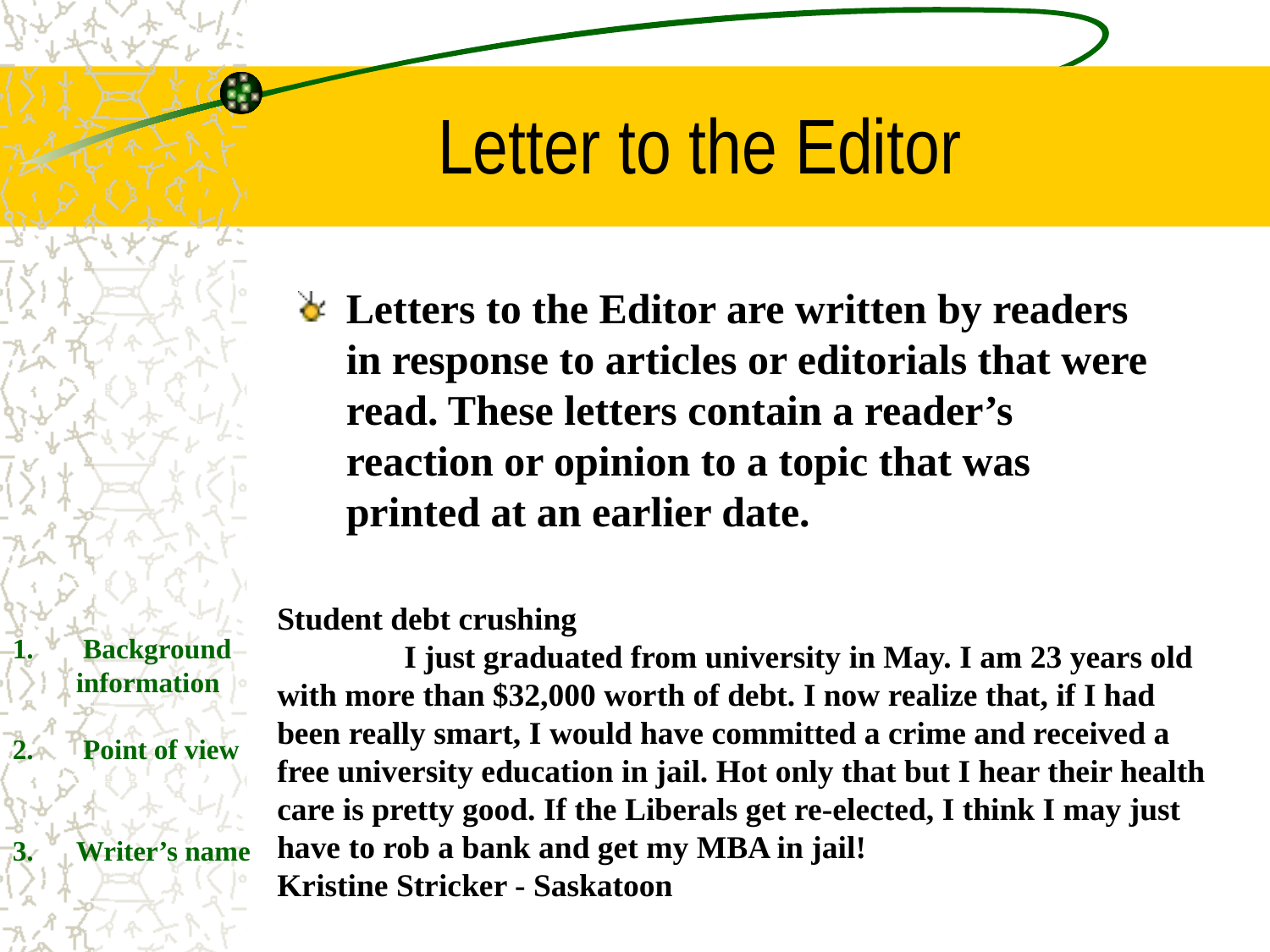

# Letter to the Editor
Letters to the Editor are written by readers in response to articles or editorials that were read. These letters contain a reader’s reaction or opinion to a topic that was printed at an earlier date.
Student debt crushing
	I just graduated from university in May. I am 23 years old with more than $32,000 worth of debt. I now realize that, if I had been really smart, I would have committed a crime and received a free university education in jail. Hot only that but I hear their health care is pretty good. If the Liberals get re-elected, I think I may just have to rob a bank and get my MBA in jail!
Kristine Stricker - Saskatoon
 Background information

 Point of view

Writer’s name